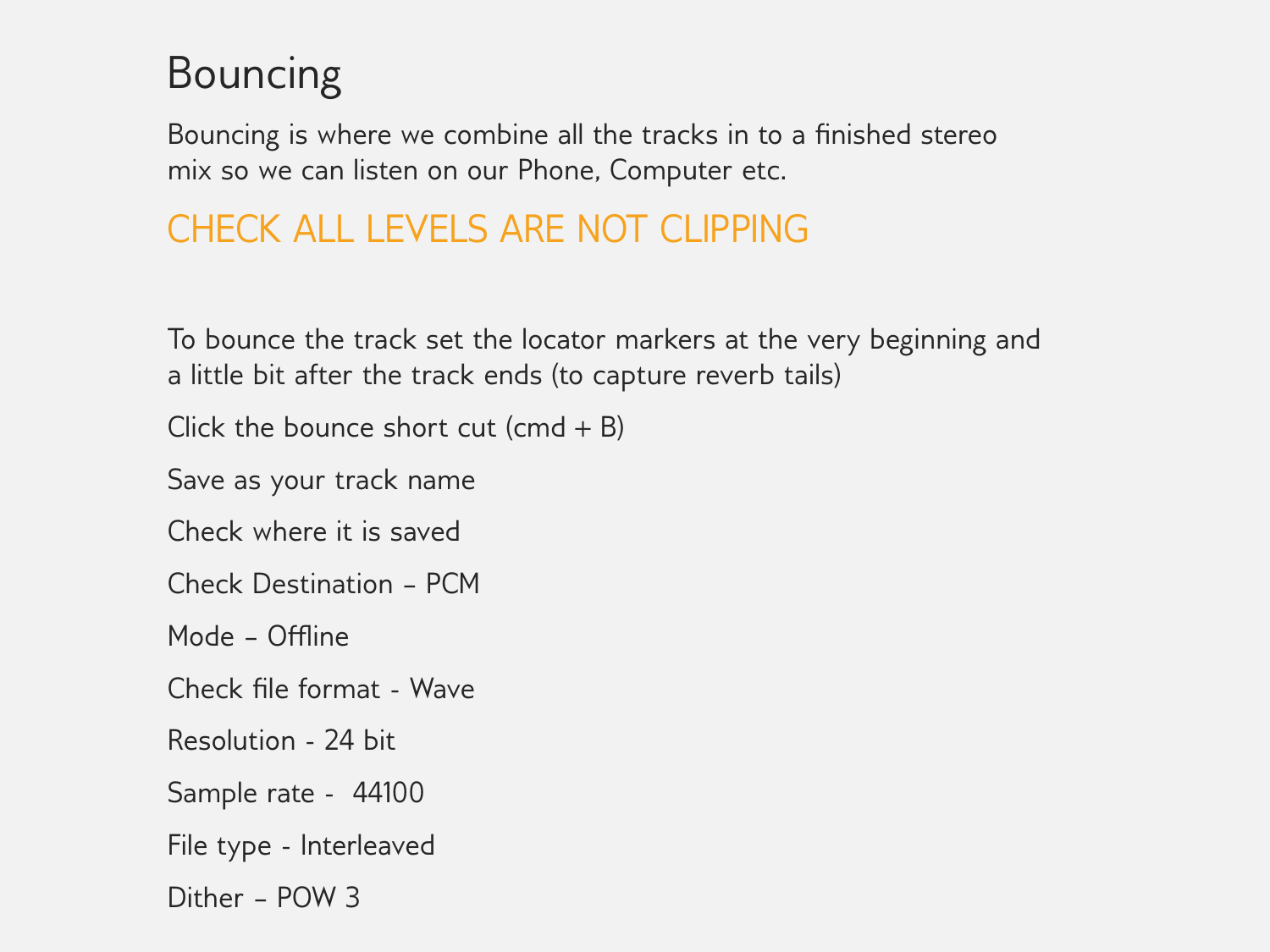

Bouncing
Bouncing is where we combine all the tracks in to a finished stereo mix so we can listen on our Phone, Computer etc.
CHECK ALL LEVELS ARE NOT CLIPPING

To bounce the track set the locator markers at the very beginning and a little bit after the track ends (to capture reverb tails)
Click the bounce short cut (cmd + B)
Save as your track name
Check where it is saved
Check Destination – PCM
Mode – Offline
Check file format - Wave
Resolution - 24 bit
Sample rate -  44100
File type - Interleaved
Dither – POW 3